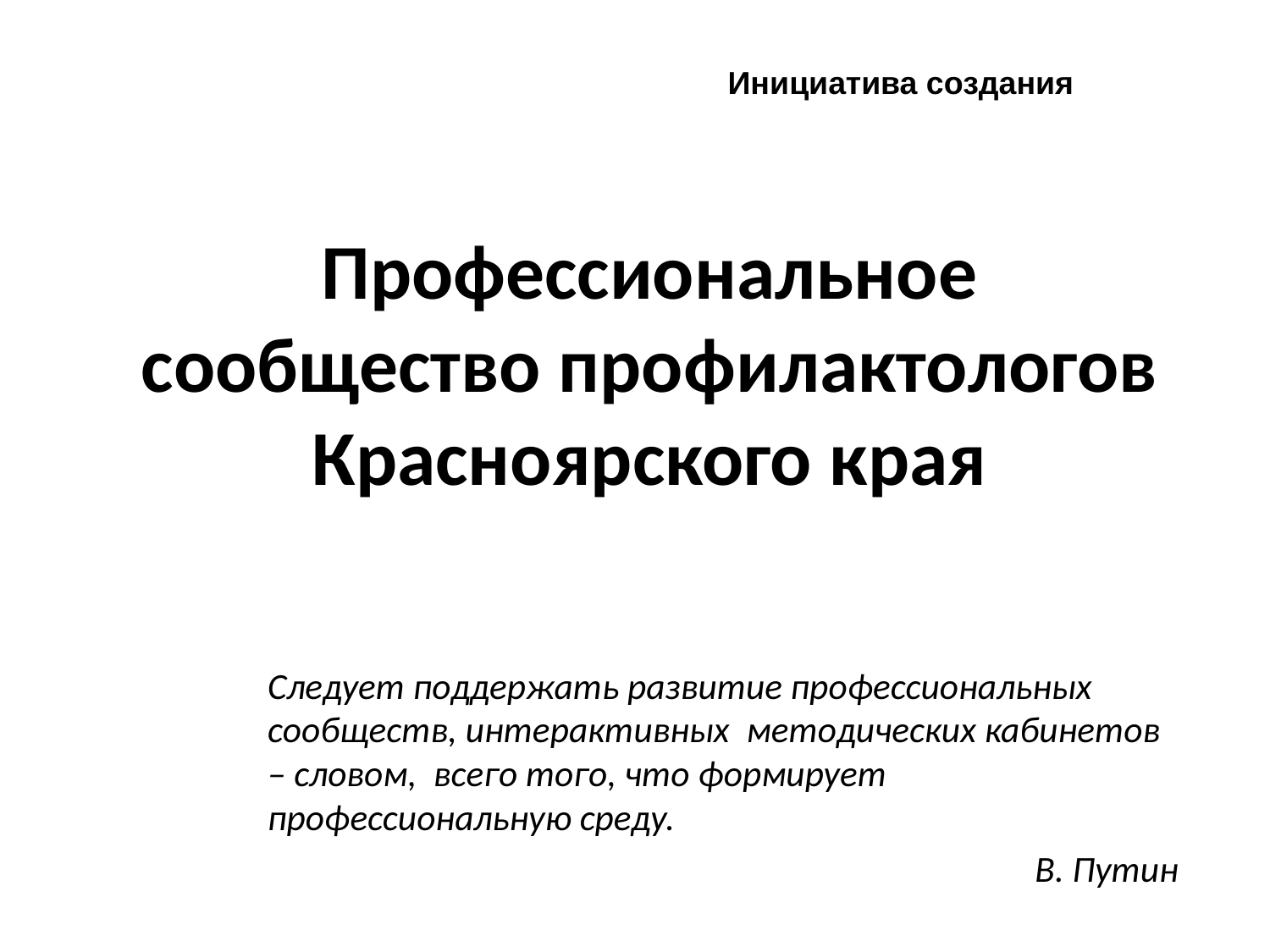

Инициатива создания
# Профессиональное сообщество профилактологов Красноярского края
Следует поддержать развитие профессиональных сообществ, интерактивных  методических кабинетов – словом,  всего того, что формирует профессиональную среду.
В. Путин